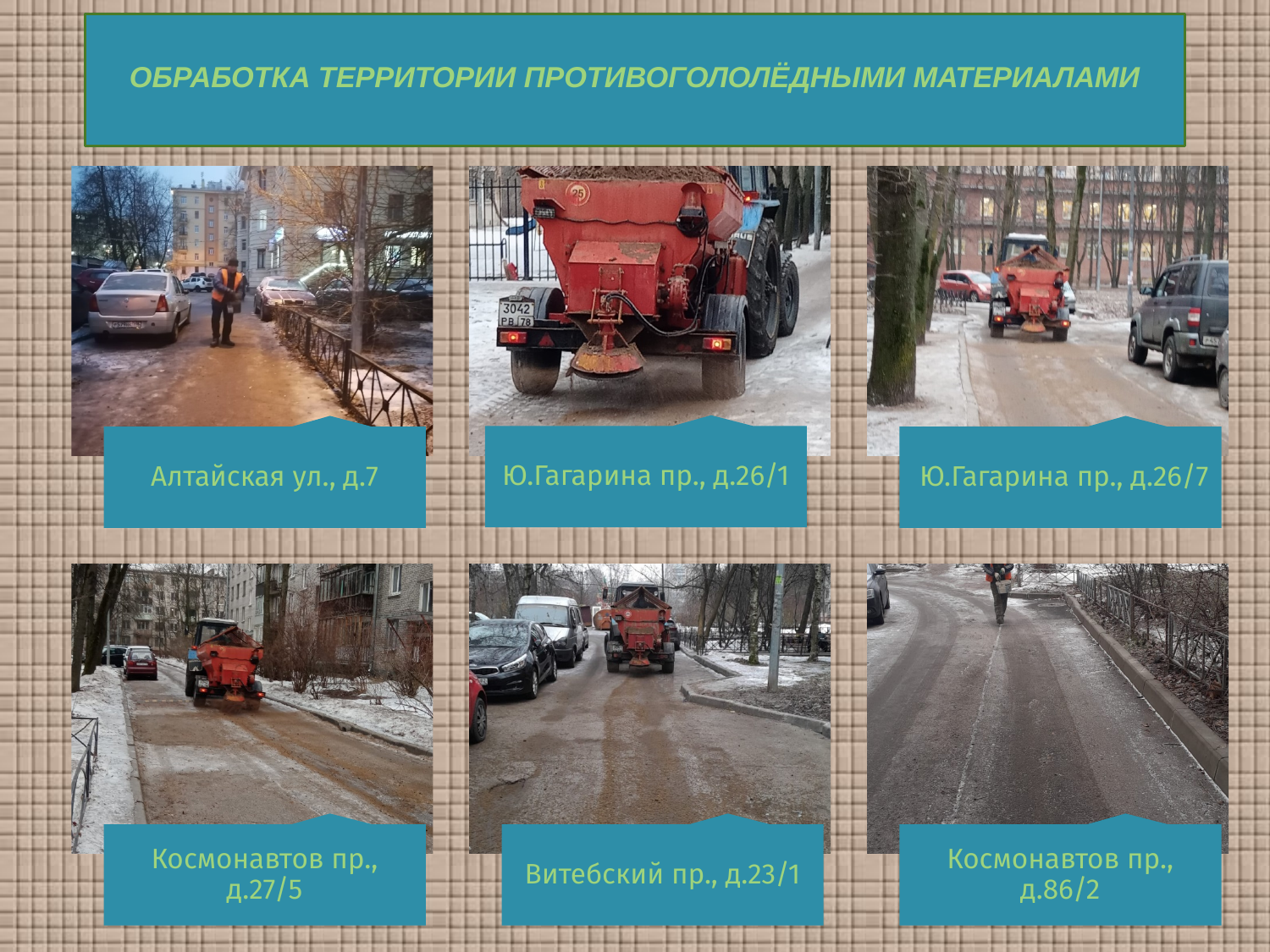

# обработка территории противогололЁдными материалами
Алтайская ул., д.7
Ю.Гагарина пр., д.26/1
 Ю.Гагарина пр., д.26/7
Космонавтов пр., д.27/5
Витебский пр., д.23/1
Космонавтов пр., д.86/2